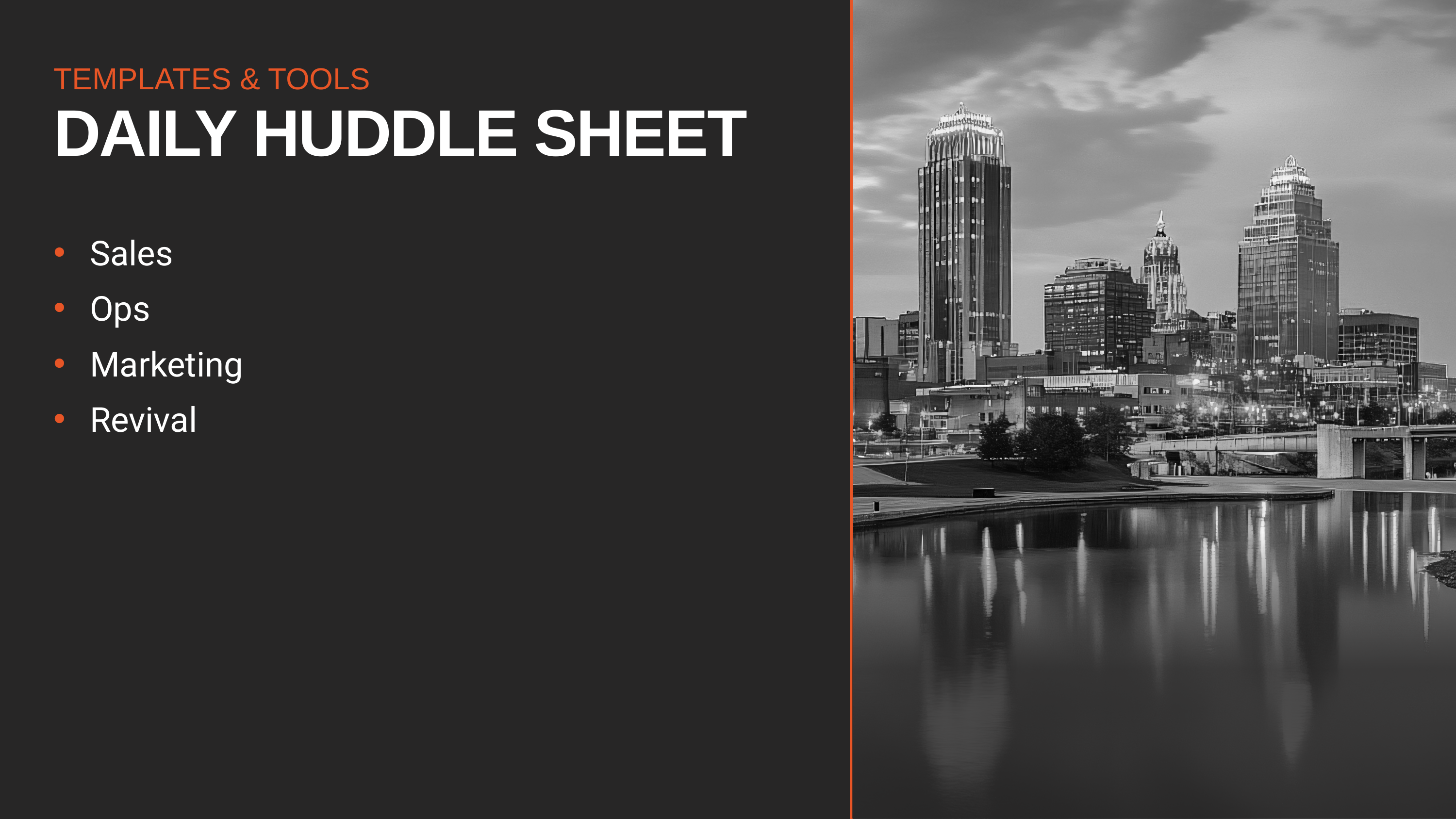

TEMPLATES & TOOLS
DAILY HUDDLE SHEET
Sales
Ops
Marketing
Revival